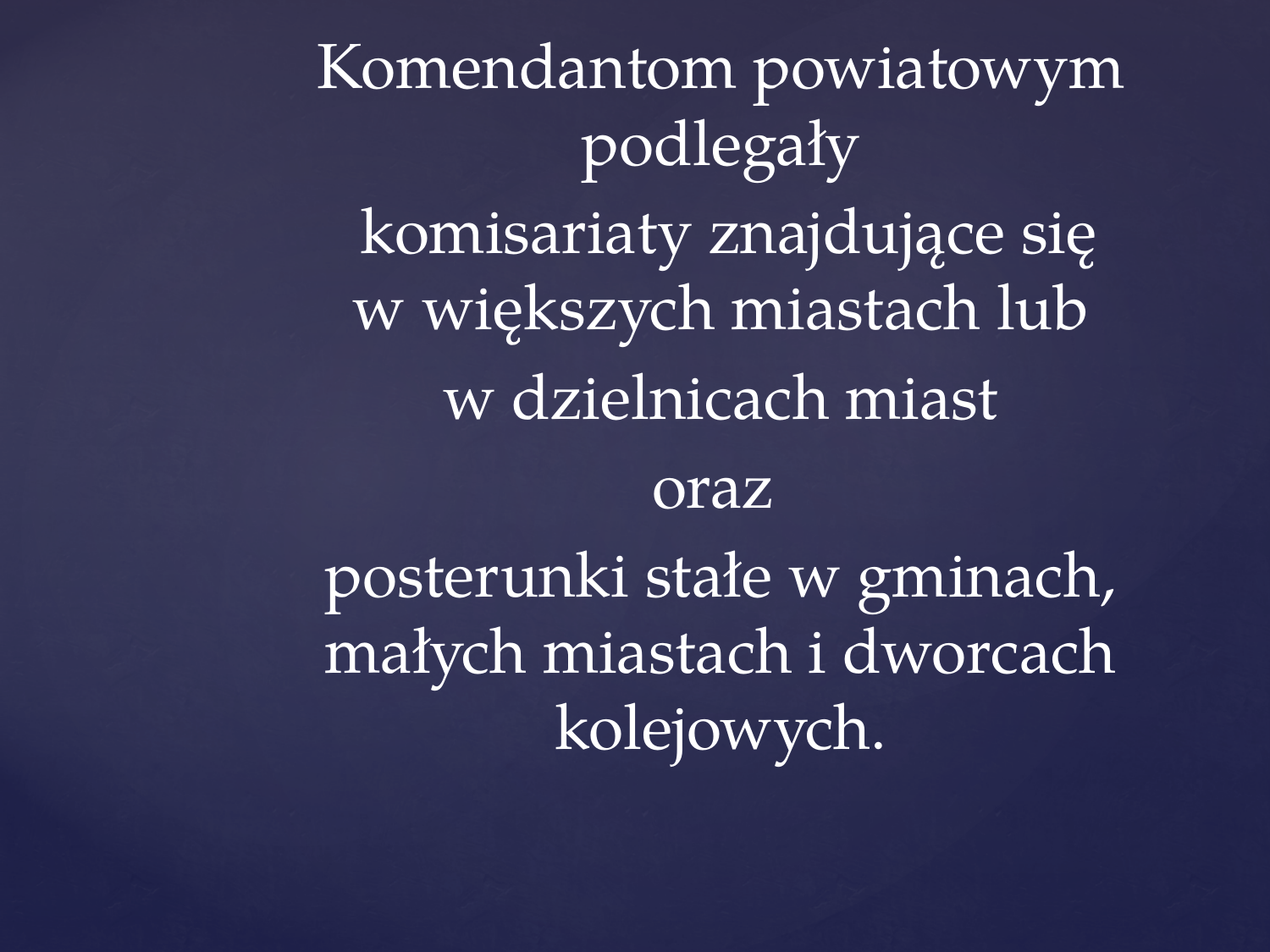

Komendantom powiatowym podlegały
 komisariaty znajdujące się w większych miastach lub
 w dzielnicach miast
oraz
posterunki stałe w gminach, małych miastach i dworcach kolejowych.